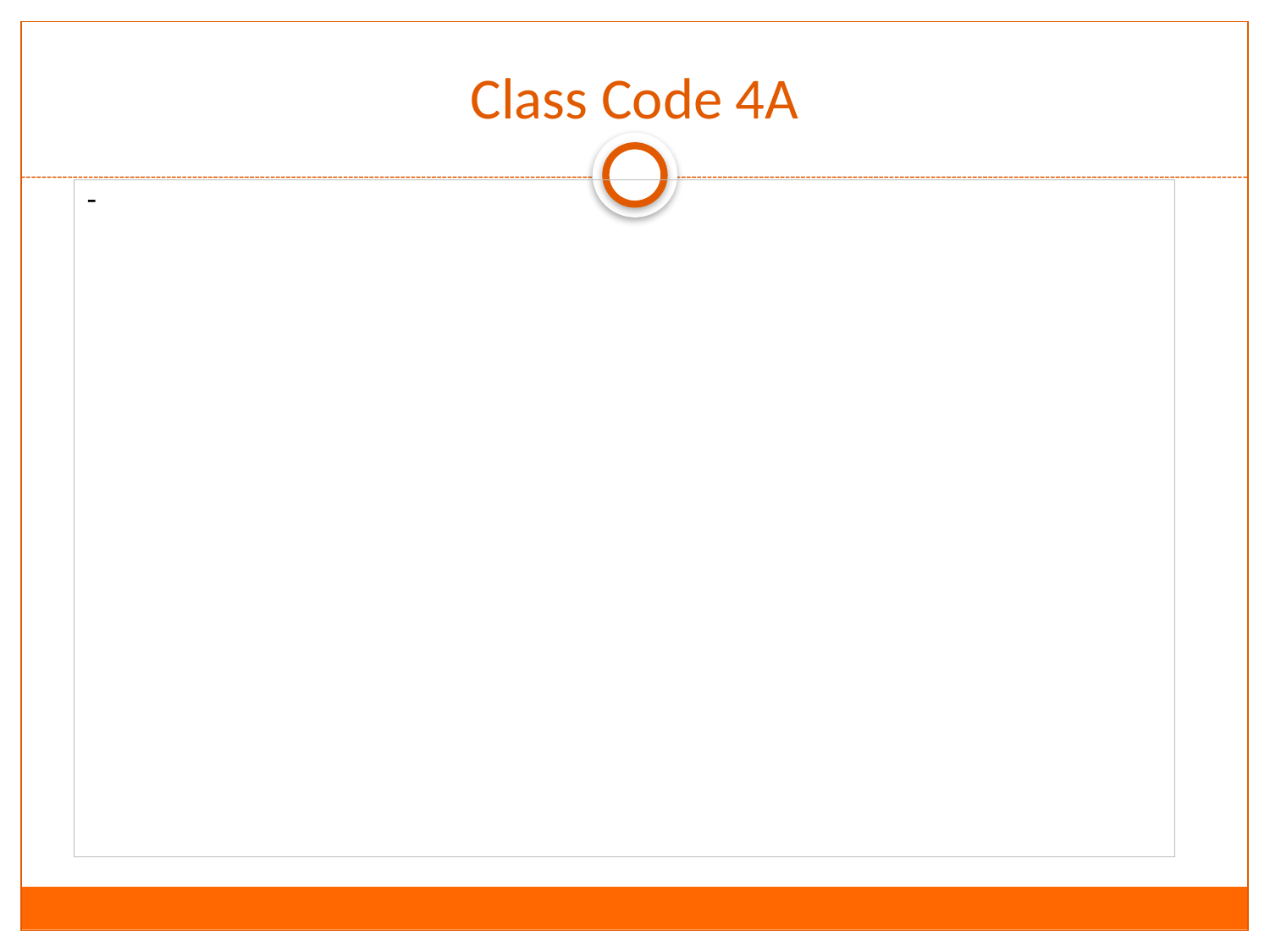

# Class Code 4A
| - |
| --- |